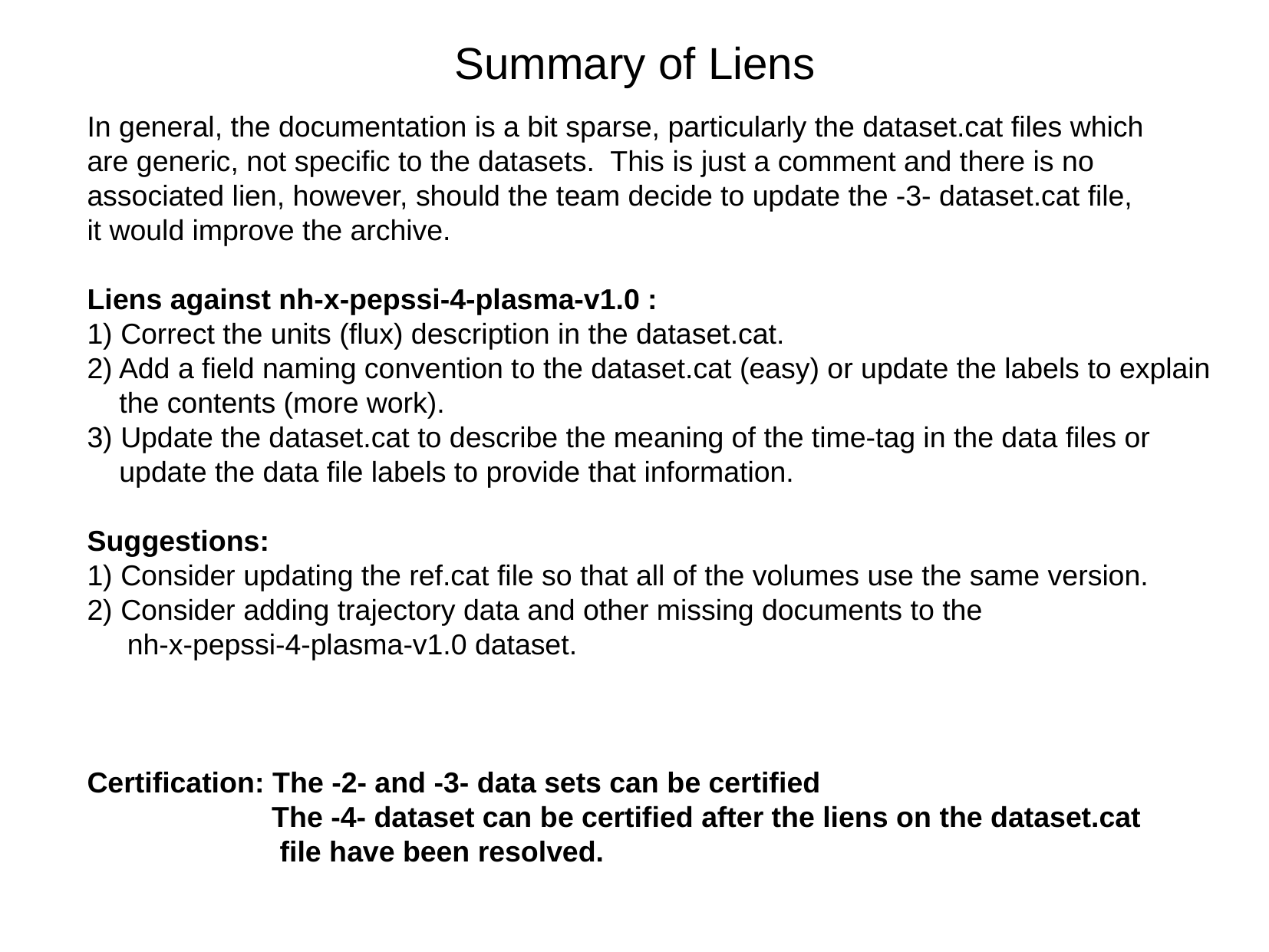

Summary of Liens
In general, the documentation is a bit sparse, particularly the dataset.cat files which
are generic, not specific to the datasets.  This is just a comment and there is no
associated lien, however, should the team decide to update the -3- dataset.cat file,
it would improve the archive.

Liens against nh-x-pepssi-4-plasma-v1.0 :
1) Correct the units (flux) description in the dataset.cat.
2) Add a field naming convention to the dataset.cat (easy) or update the labels to explain
    the contents (more work).
3) Update the dataset.cat to describe the meaning of the time-tag in the data files or
    update the data file labels to provide that information.

Suggestions:
1) Consider updating the ref.cat file so that all of the volumes use the same version.
2) Consider adding trajectory data and other missing documents to the
     nh-x-pepssi-4-plasma-v1.0 dataset.

Certification: The -2- and -3- data sets can be certified
                       The -4- dataset can be certified after the liens on the dataset.cat
                        file have been resolved.